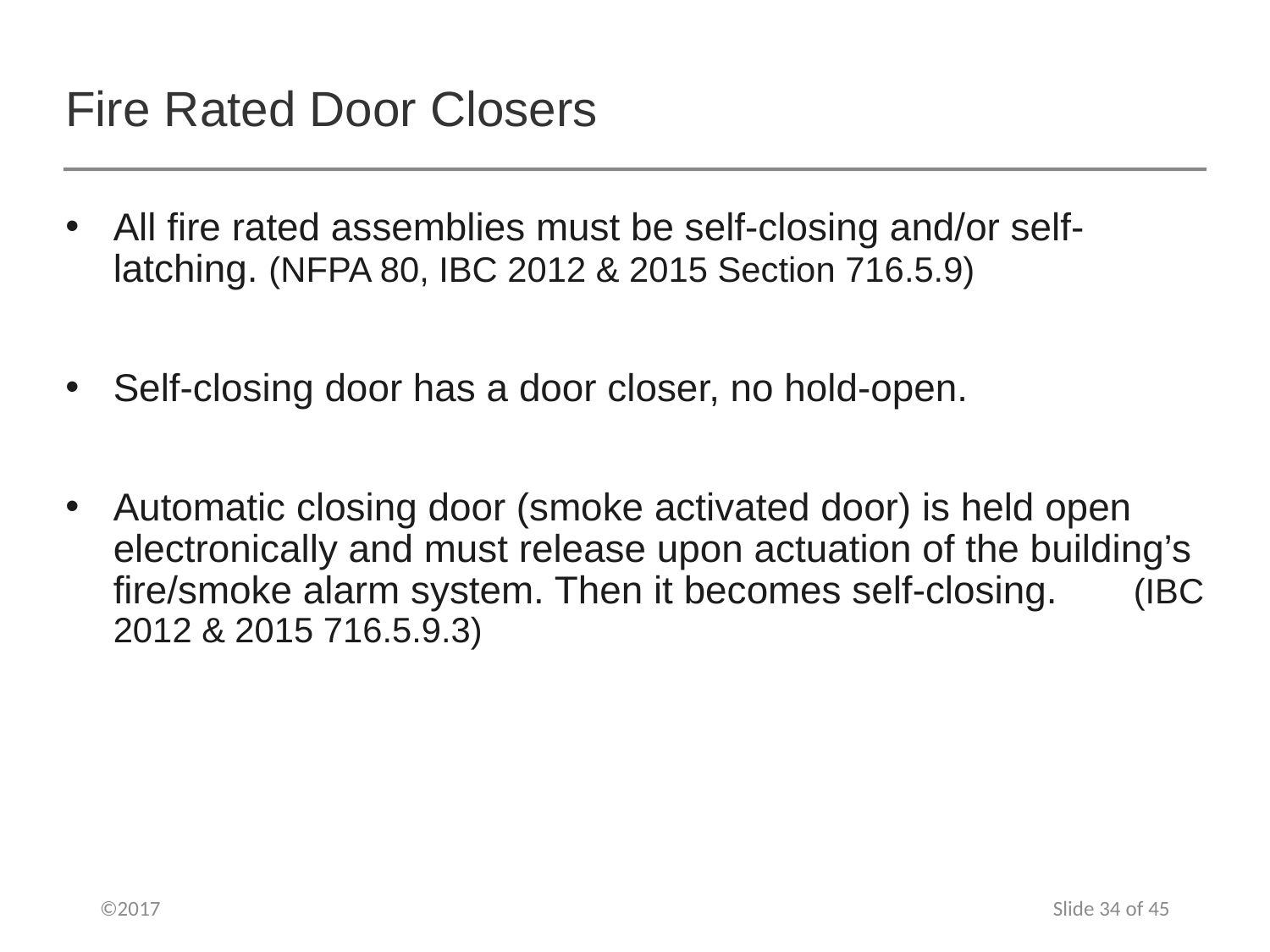

# Fire Rated Door Closers
All fire rated assemblies must be self-closing and/or self-latching. (NFPA 80, IBC 2012 & 2015 Section 716.5.9)

Self-closing door has a door closer, no hold-open.

Automatic closing door (smoke activated door) is held open electronically and must release upon actuation of the building’s fire/smoke alarm system. Then it becomes self-closing.       (IBC 2012 & 2015 716.5.9.3)
©2017
Slide 34 of 45